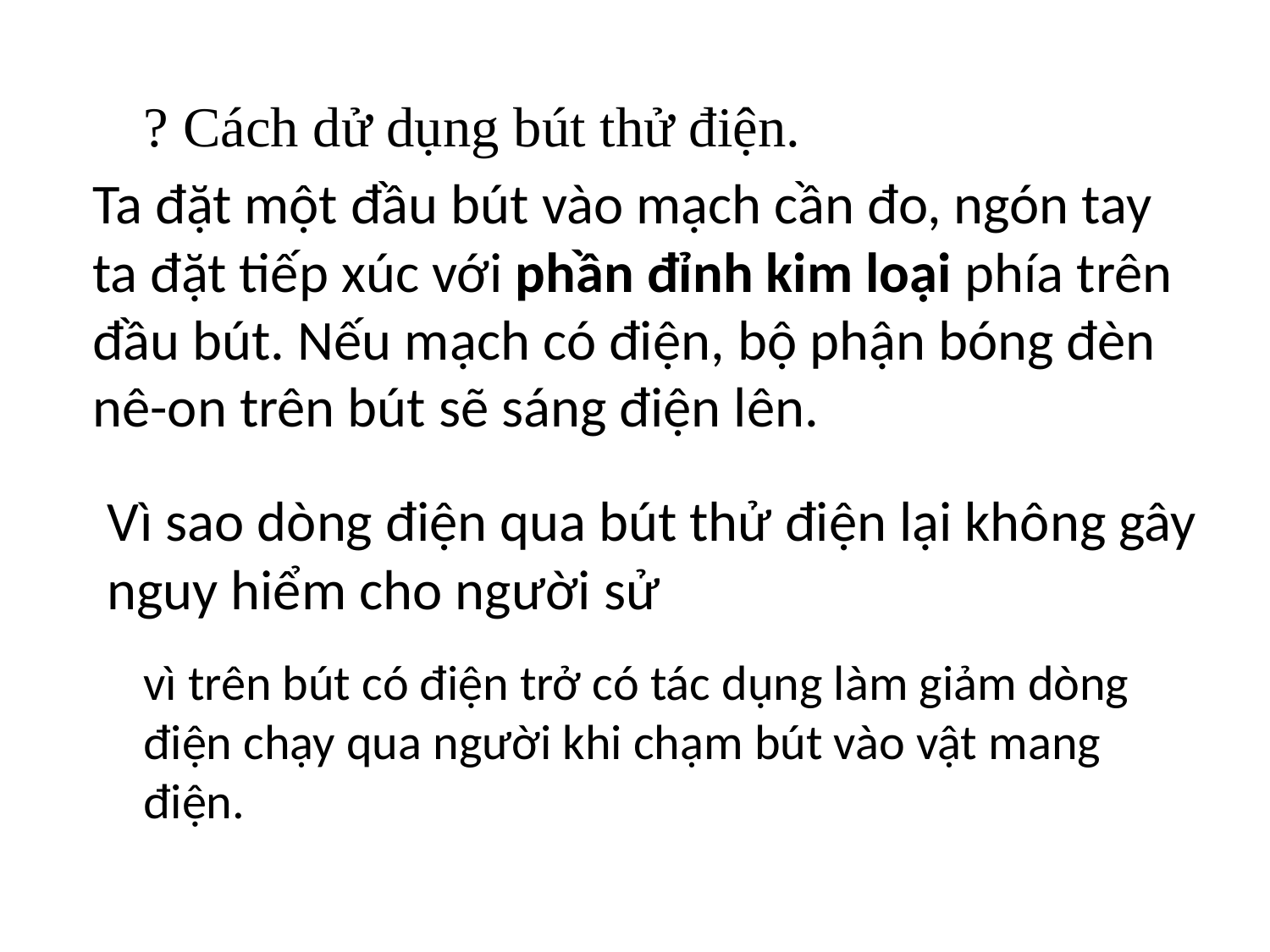

? Cách dử dụng bút thử điện.
Ta đặt một đầu bút vào mạch cần đo, ngón tay ta đặt tiếp xúc với phần đỉnh kim loại phía trên đầu bút. Nếu mạch có điện, bộ phận bóng đèn nê-on trên bút sẽ sáng điện lên.
Vì sao dòng điện qua bút thử điện lại không gây nguy hiểm cho người sử
vì trên bút có điện trở có tác dụng làm giảm dòng điện chạy qua người khi chạm bút vào vật mang điện.